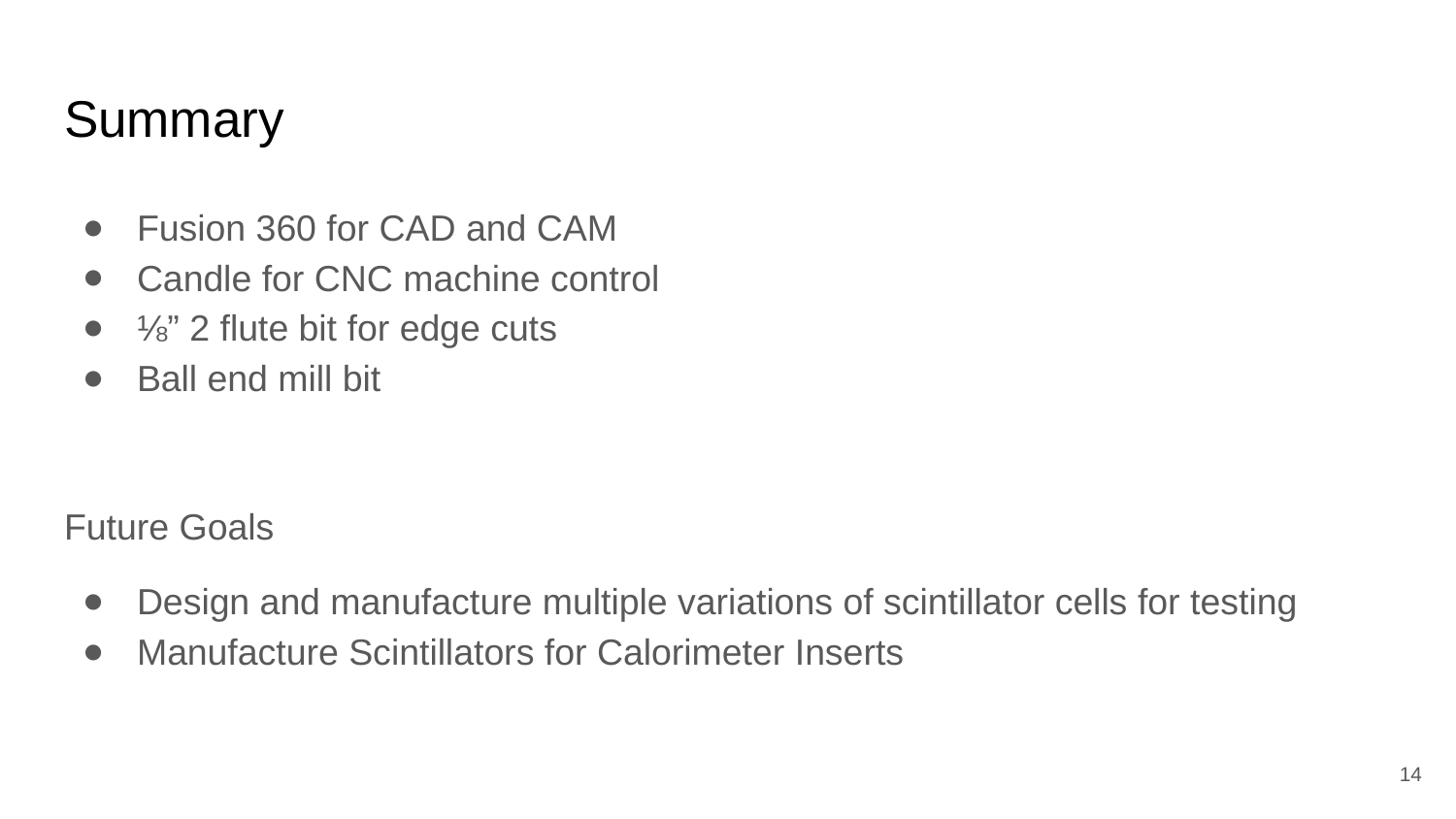

# Summary
Fusion 360 for CAD and CAM
Candle for CNC machine control
⅛” 2 flute bit for edge cuts
Ball end mill bit

Future Goals
Design and manufacture multiple variations of scintillator cells for testing
Manufacture Scintillators for Calorimeter Inserts

14